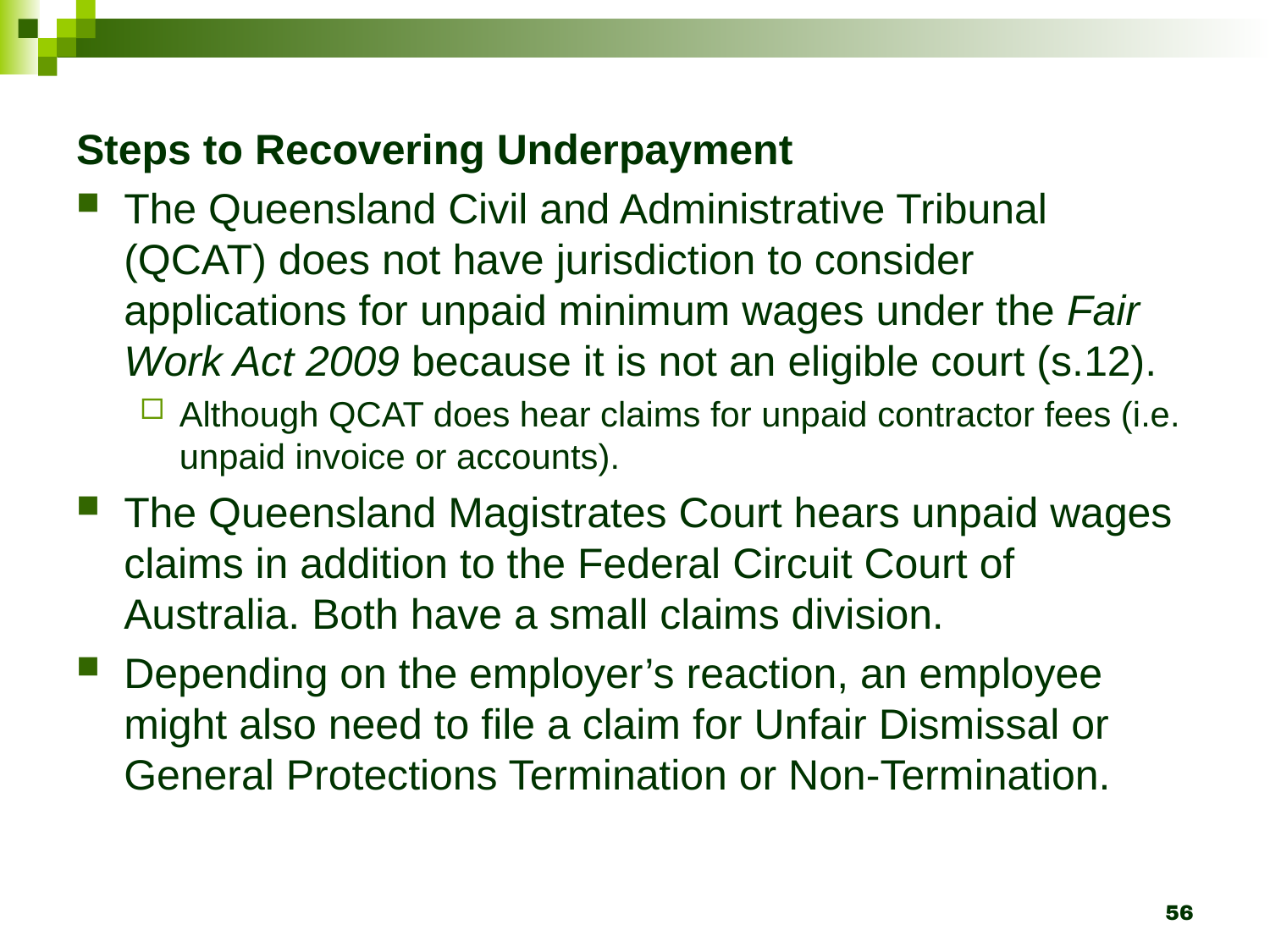

Steps to Recovering Underpayment
The Queensland Civil and Administrative Tribunal (QCAT) does not have jurisdiction to consider applications for unpaid minimum wages under the Fair Work Act 2009 because it is not an eligible court (s.12).
Although QCAT does hear claims for unpaid contractor fees (i.e. unpaid invoice or accounts).
The Queensland Magistrates Court hears unpaid wages claims in addition to the Federal Circuit Court of Australia. Both have a small claims division.
Depending on the employer’s reaction, an employee might also need to file a claim for Unfair Dismissal or General Protections Termination or Non-Termination.

56